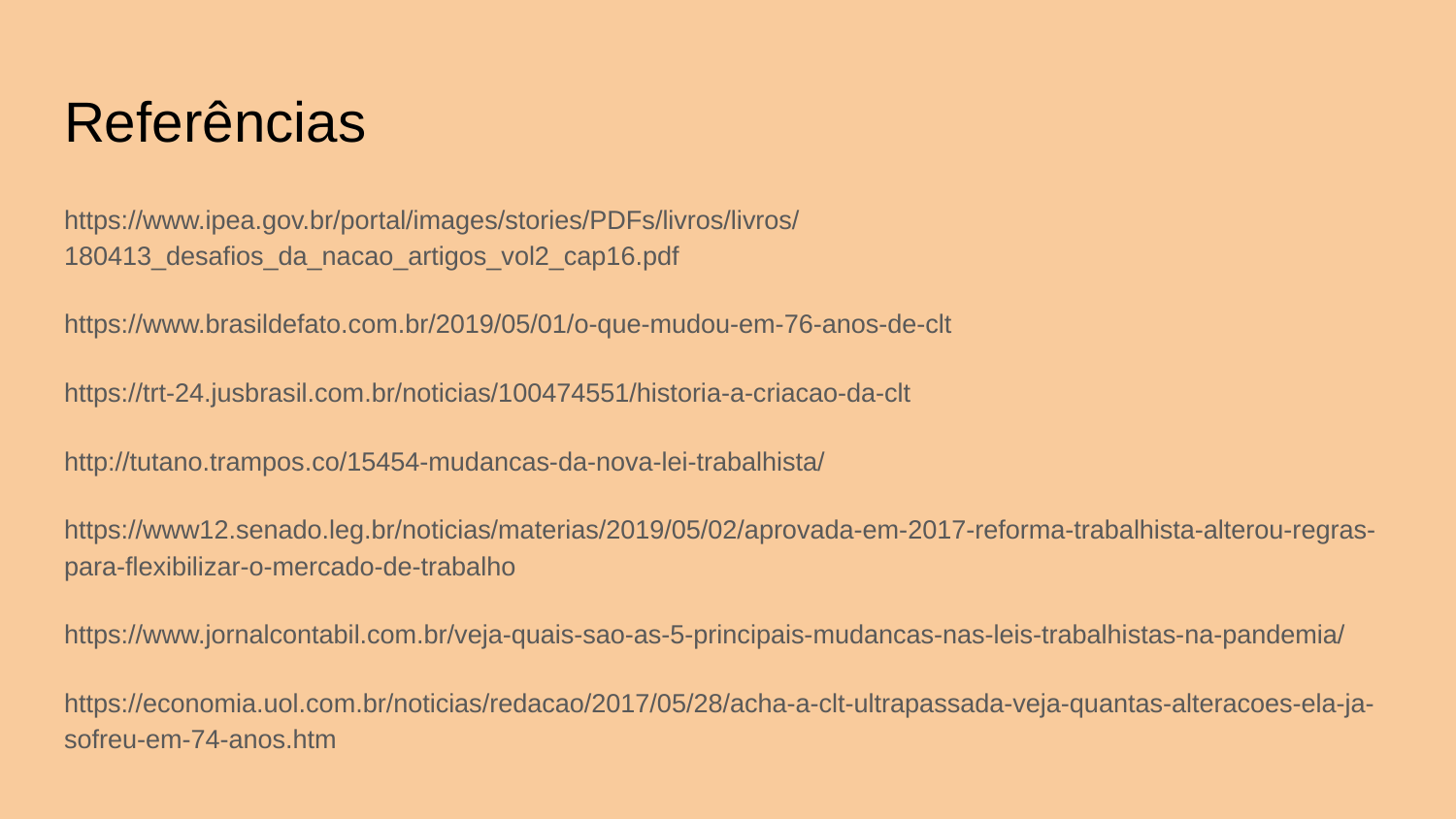

# Referências
https://www.ipea.gov.br/portal/images/stories/PDFs/livros/livros/180413_desafios_da_nacao_artigos_vol2_cap16.pdf
https://www.brasildefato.com.br/2019/05/01/o-que-mudou-em-76-anos-de-clt
https://trt-24.jusbrasil.com.br/noticias/100474551/historia-a-criacao-da-clt
http://tutano.trampos.co/15454-mudancas-da-nova-lei-trabalhista/
https://www12.senado.leg.br/noticias/materias/2019/05/02/aprovada-em-2017-reforma-trabalhista-alterou-regras-para-flexibilizar-o-mercado-de-trabalho
https://www.jornalcontabil.com.br/veja-quais-sao-as-5-principais-mudancas-nas-leis-trabalhistas-na-pandemia/
https://economia.uol.com.br/noticias/redacao/2017/05/28/acha-a-clt-ultrapassada-veja-quantas-alteracoes-ela-ja-sofreu-em-74-anos.htm